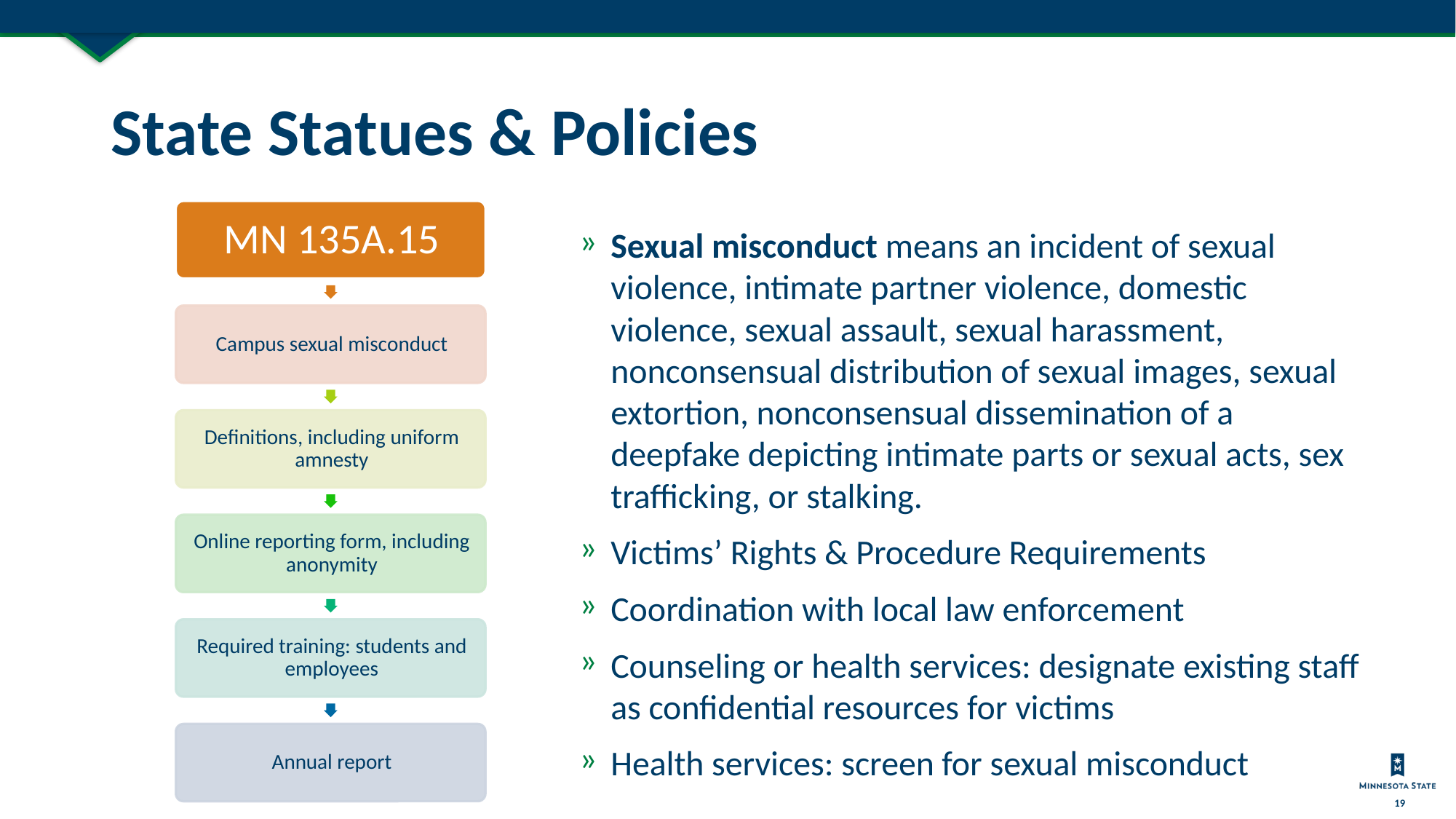

# State Statues & Policies
MN 135A.15
Campus sexual misconduct
Definitions, including uniform amnesty
Online reporting form, including anonymity
Required training: students and employees
Annual report
Sexual misconduct means an incident of sexual violence, intimate partner violence, domestic violence, sexual assault, sexual harassment, nonconsensual distribution of sexual images, sexual extortion, nonconsensual dissemination of a deepfake depicting intimate parts or sexual acts, sex trafficking, or stalking.
Victims’ Rights & Procedure Requirements
Coordination with local law enforcement
Counseling or health services: designate existing staff as confidential resources for victims
Health services: screen for sexual misconduct